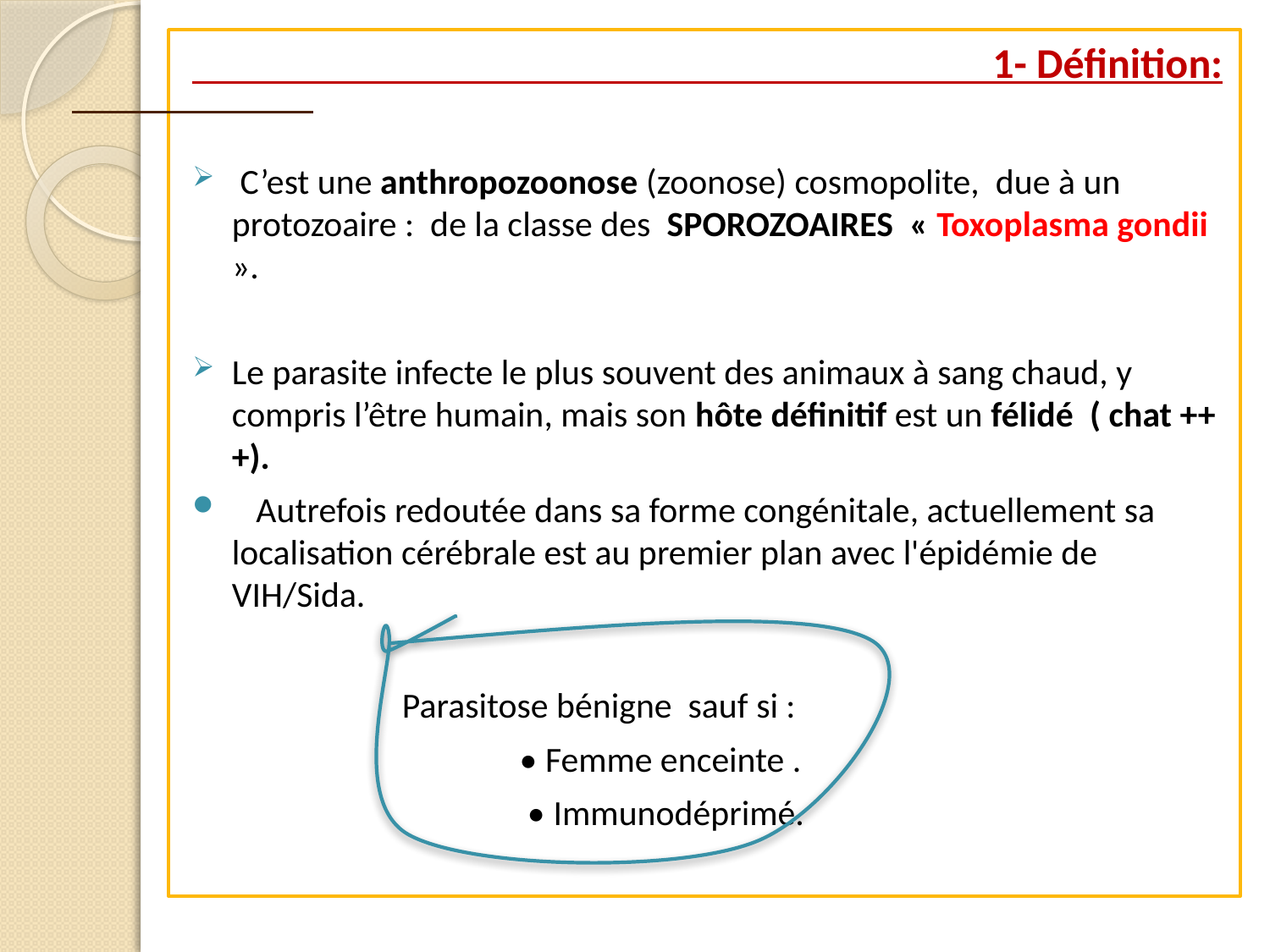

1- Définition:

 C’est une anthropozoonose (zoonose) cosmopolite,  due à un protozoaire :  de la classe des  SPOROZOAIRES  « Toxoplasma gondii ».

Le parasite infecte le plus souvent des animaux à sang chaud, y compris l’être humain, mais son hôte définitif est un félidé  ( chat +++).
   Autrefois redoutée dans sa forme congénitale, actuellement sa localisation cérébrale est au premier plan avec l'épidémie de VIH/Sida.
                      Parasitose bénigne  sauf si :
		                    • Femme enceinte .
		                     • Immunodéprimé.